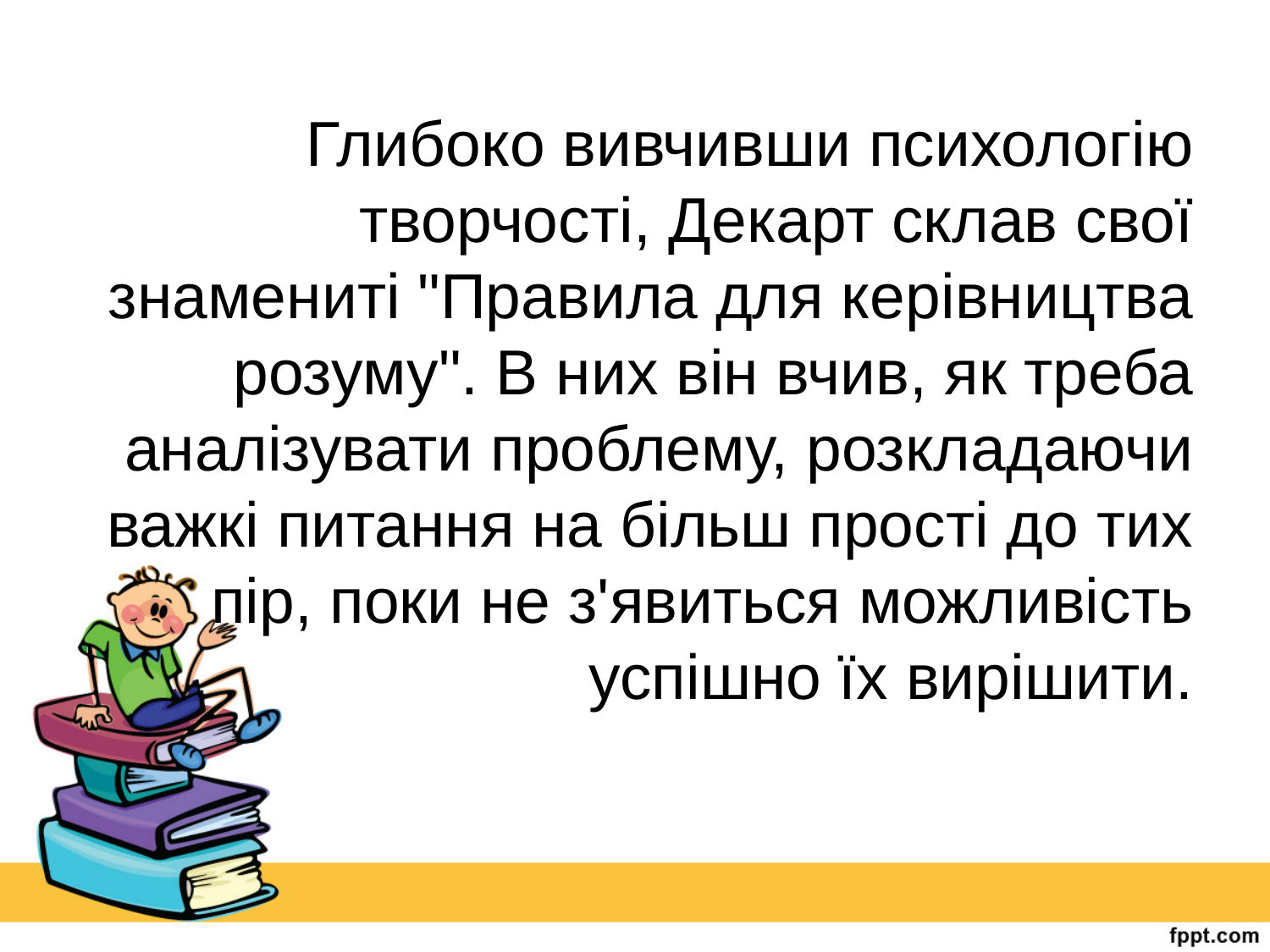

#
Глибоко вивчивши психологію творчості, Декарт склав свої знамениті "Правила для керівництва розуму". В них він вчив, як треба аналізувати проблему, розкладаючи важкі питання на більш прості до тих пір, поки не з'явиться можливість успішно їх вирішити.